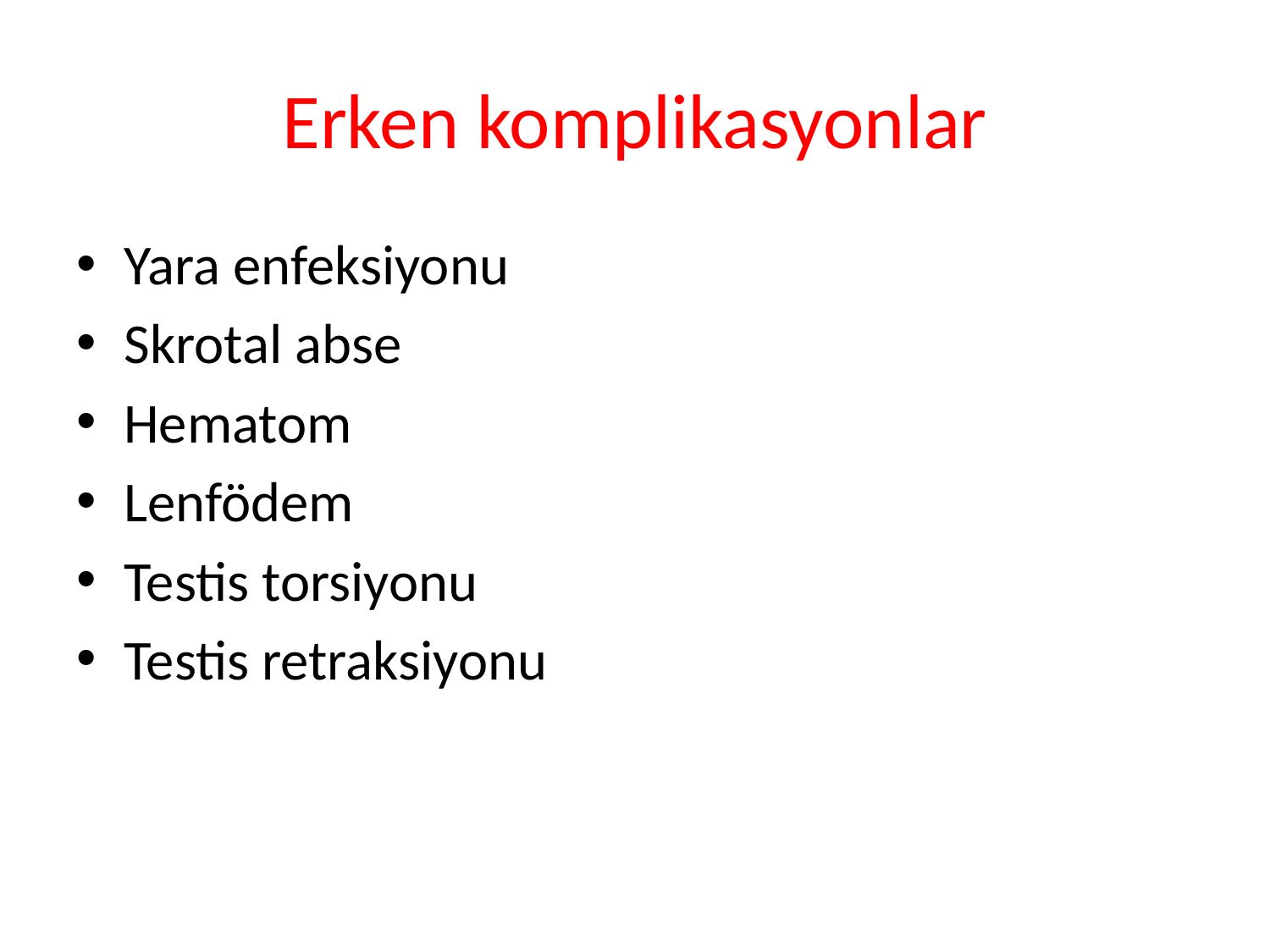

# Erken komplikasyonlar
Yara enfeksiyonu
Skrotal abse
Hematom
Lenfödem
Testis torsiyonu
Testis retraksiyonu